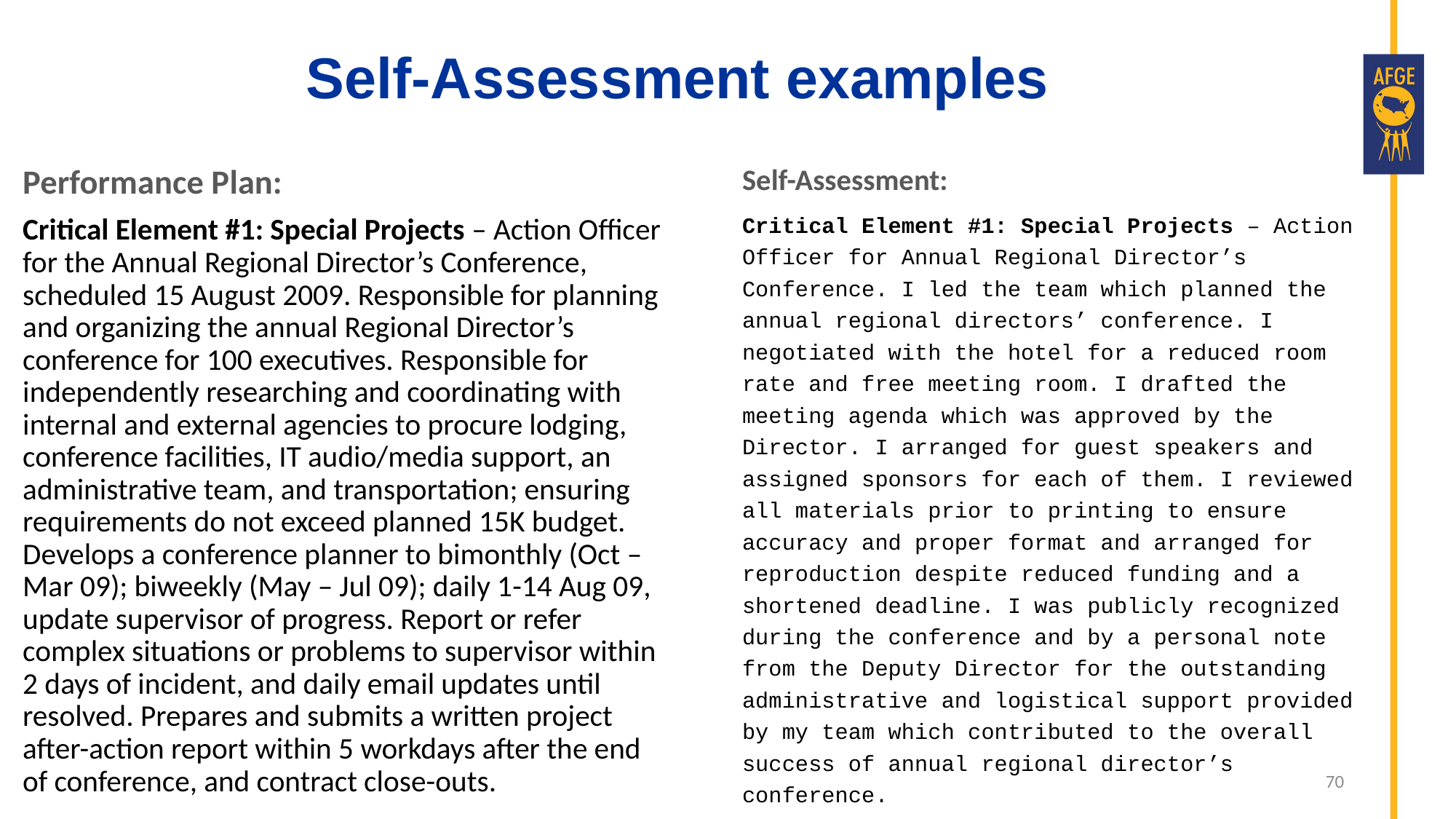

# Self-Assessment examples
Performance Plan:
Critical Element #1: Special Projects – Action Officer for the Annual Regional Director’s Conference, scheduled 15 August 2009. Responsible for planning and organizing the annual Regional Director’s conference for 100 executives. Responsible for independently researching and coordinating with internal and external agencies to procure lodging, conference facilities, IT audio/media support, an administrative team, and transportation; ensuring requirements do not exceed planned 15K budget. Develops a conference planner to bimonthly (Oct – Mar 09); biweekly (May – Jul 09); daily 1-14 Aug 09, update supervisor of progress. Report or refer complex situations or problems to supervisor within 2 days of incident, and daily email updates until resolved. Prepares and submits a written project after-action report within 5 workdays after the end of conference, and contract close-outs.

Self-Assessment:
Critical Element #1: Special Projects – Action Officer for Annual Regional Director’s Conference. I led the team which planned the annual regional directors’ conference. I negotiated with the hotel for a reduced room rate and free meeting room. I drafted the meeting agenda which was approved by the Director. I arranged for guest speakers and assigned sponsors for each of them. I reviewed all materials prior to printing to ensure accuracy and proper format and arranged for reproduction despite reduced funding and a shortened deadline. I was publicly recognized during the conference and by a personal note from the Deputy Director for the outstanding administrative and logistical support provided by my team which contributed to the overall success of annual regional director’s conference.

70